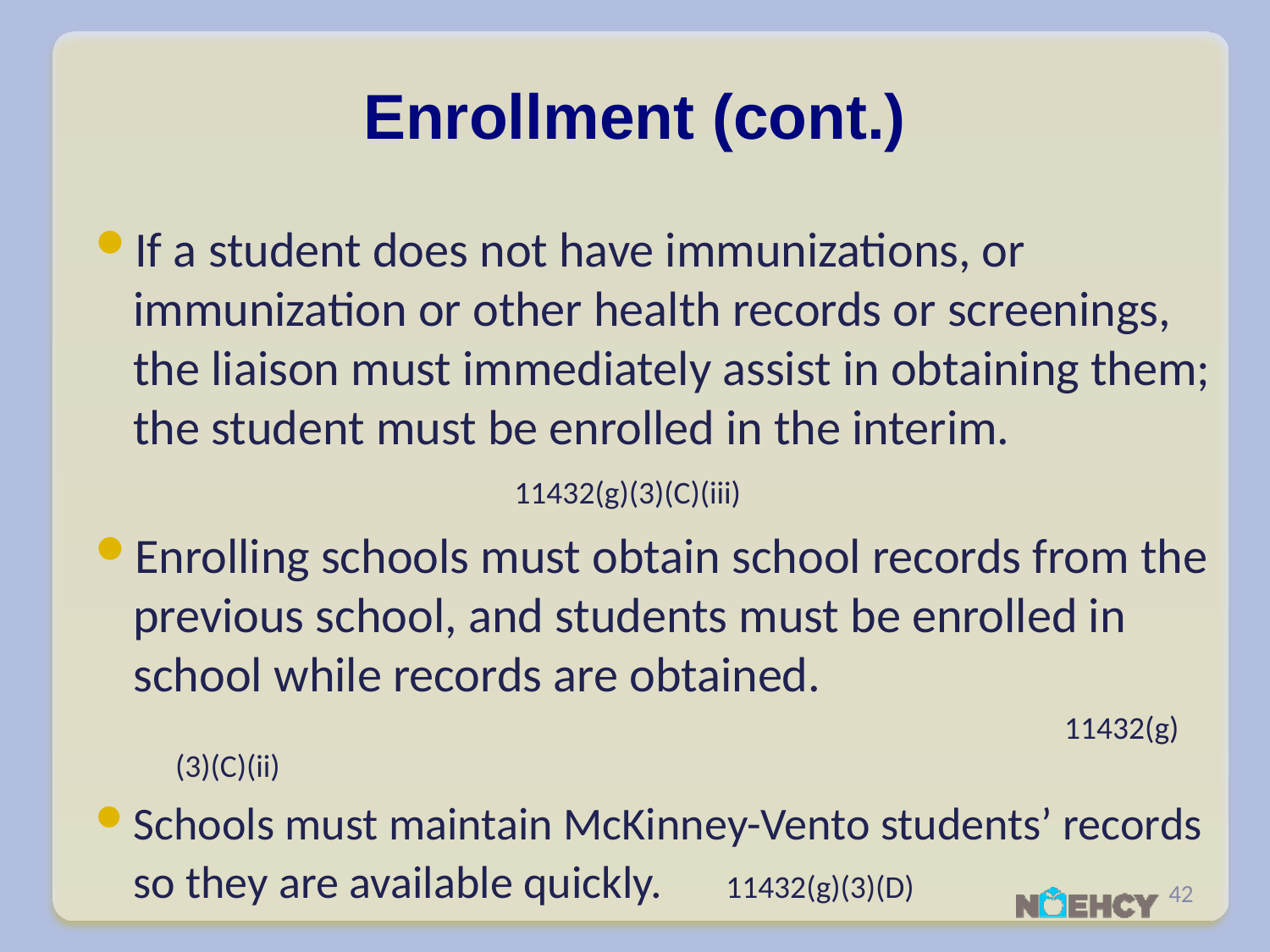

# Enrollment (cont.)
If a student does not have immunizations, or immunization or other health records or screenings, the liaison must immediately assist in obtaining them; the student must be enrolled in the interim. 					11432(g)(3)(C)(iii)
Enrolling schools must obtain school records from the previous school, and students must be enrolled in school while records are obtained.
								11432(g)(3)(C)(ii)
Schools must maintain McKinney-Vento students’ records so they are available quickly.      11432(g)(3)(D)
42